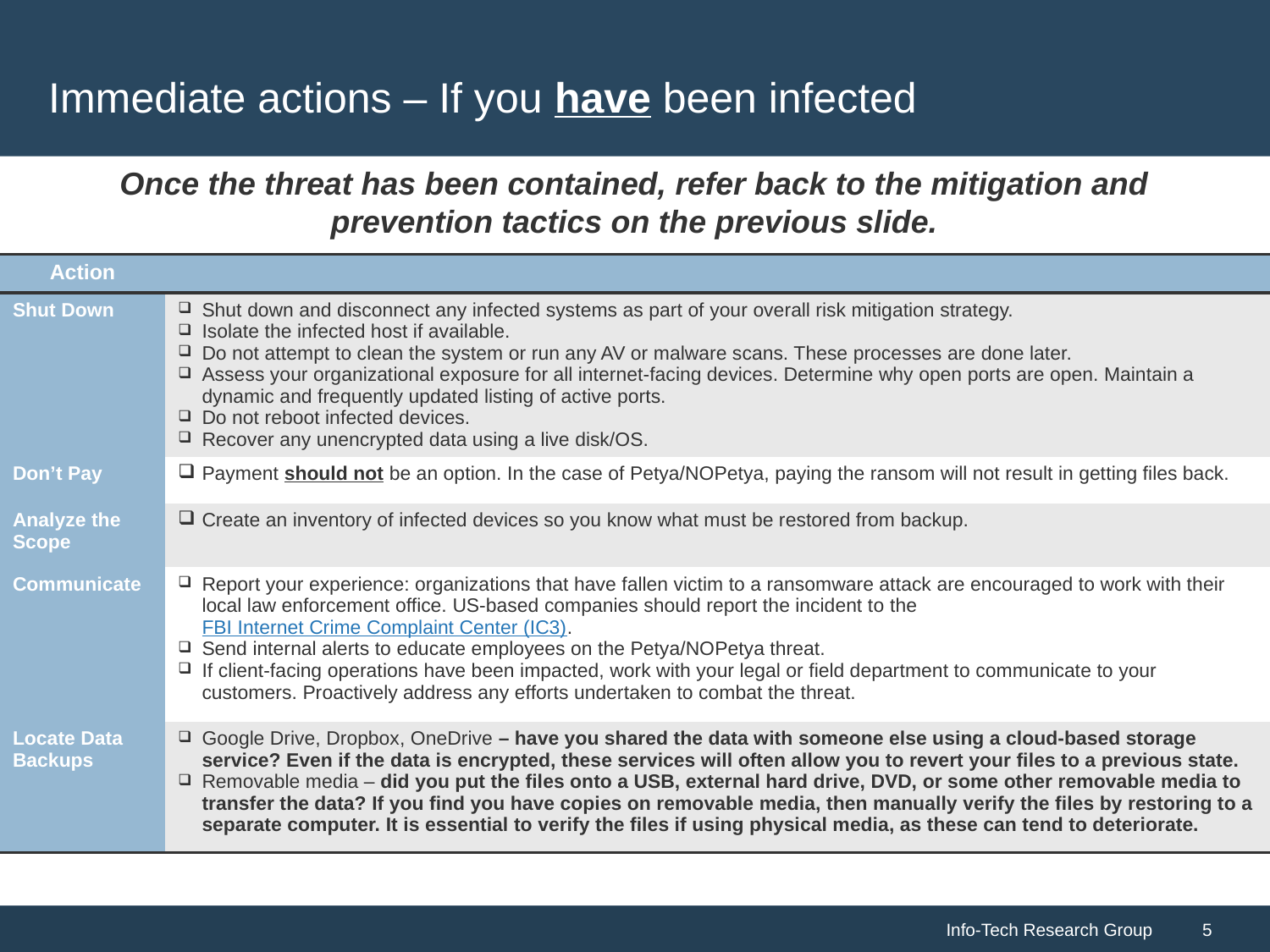

# Immediate actions – If you have been infected
Once the threat has been contained, refer back to the mitigation and prevention tactics on the previous slide.
| Action |  |
| --- | --- |
| Shut Down | Shut down and disconnect any infected systems as part of your overall risk mitigation strategy. Isolate the infected host if available. Do not attempt to clean the system or run any AV or malware scans. These processes are done later. Assess your organizational exposure for all internet-facing devices. Determine why open ports are open. Maintain a dynamic and frequently updated listing of active ports. Do not reboot infected devices. Recover any unencrypted data using a live disk/OS. |
| Don’t Pay | Payment should not be an option. In the case of Petya/NOPetya, paying the ransom will not result in getting files back. |
| Analyze the Scope | Create an inventory of infected devices so you know what must be restored from backup. |
| Communicate | Report your experience: organizations that have fallen victim to a ransomware attack are encouraged to work with their local law enforcement office. US-based companies should report the incident to the FBI Internet Crime Complaint Center (IC3). Send internal alerts to educate employees on the Petya/NOPetya threat. If client-facing operations have been impacted, work with your legal or field department to communicate to your customers. Proactively address any efforts undertaken to combat the threat. |
| Locate Data Backups | Google Drive, Dropbox, OneDrive – have you shared the data with someone else using a cloud-based storage service? Even if the data is encrypted, these services will often allow you to revert your files to a previous state. Removable media – did you put the files onto a USB, external hard drive, DVD, or some other removable media to transfer the data? If you find you have copies on removable media, then manually verify the files by restoring to a separate computer. It is essential to verify the files if using physical media, as these can tend to deteriorate. |